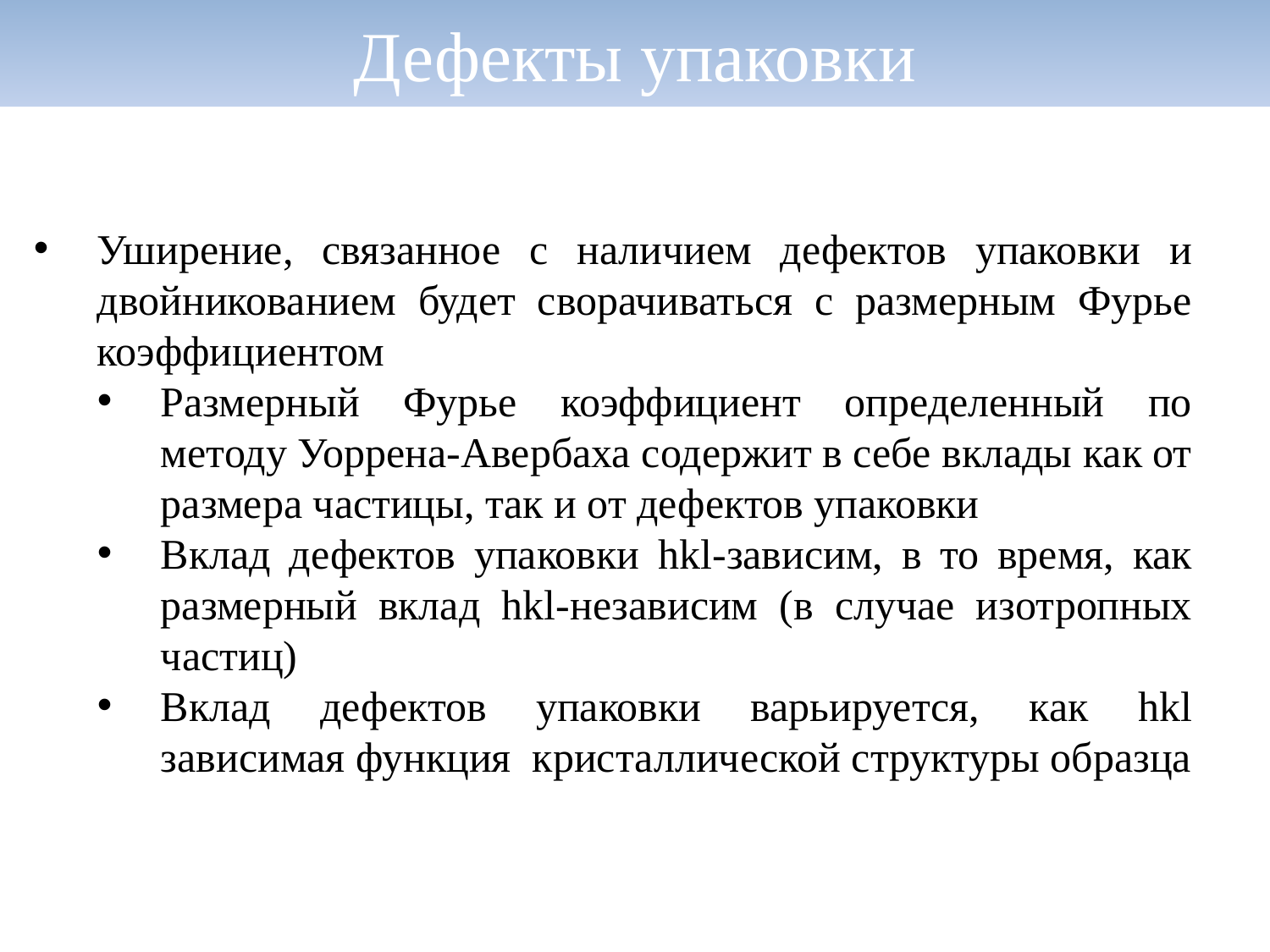

# Дефекты упаковки
Уширение, связанное с наличием дефектов упаковки и двойникованием будет сворачиваться с размерным Фурье коэффициентом
Размерный Фурье коэффициент определенный по методу Уоррена-Авербаха содержит в себе вклады как от размера частицы, так и от дефектов упаковки
Вклад дефектов упаковки hkl-зависим, в то время, как размерный вклад hkl-независим (в случае изотропных частиц)
Вклад дефектов упаковки варьируется, как hkl зависимая функция  кристаллической структуры образца